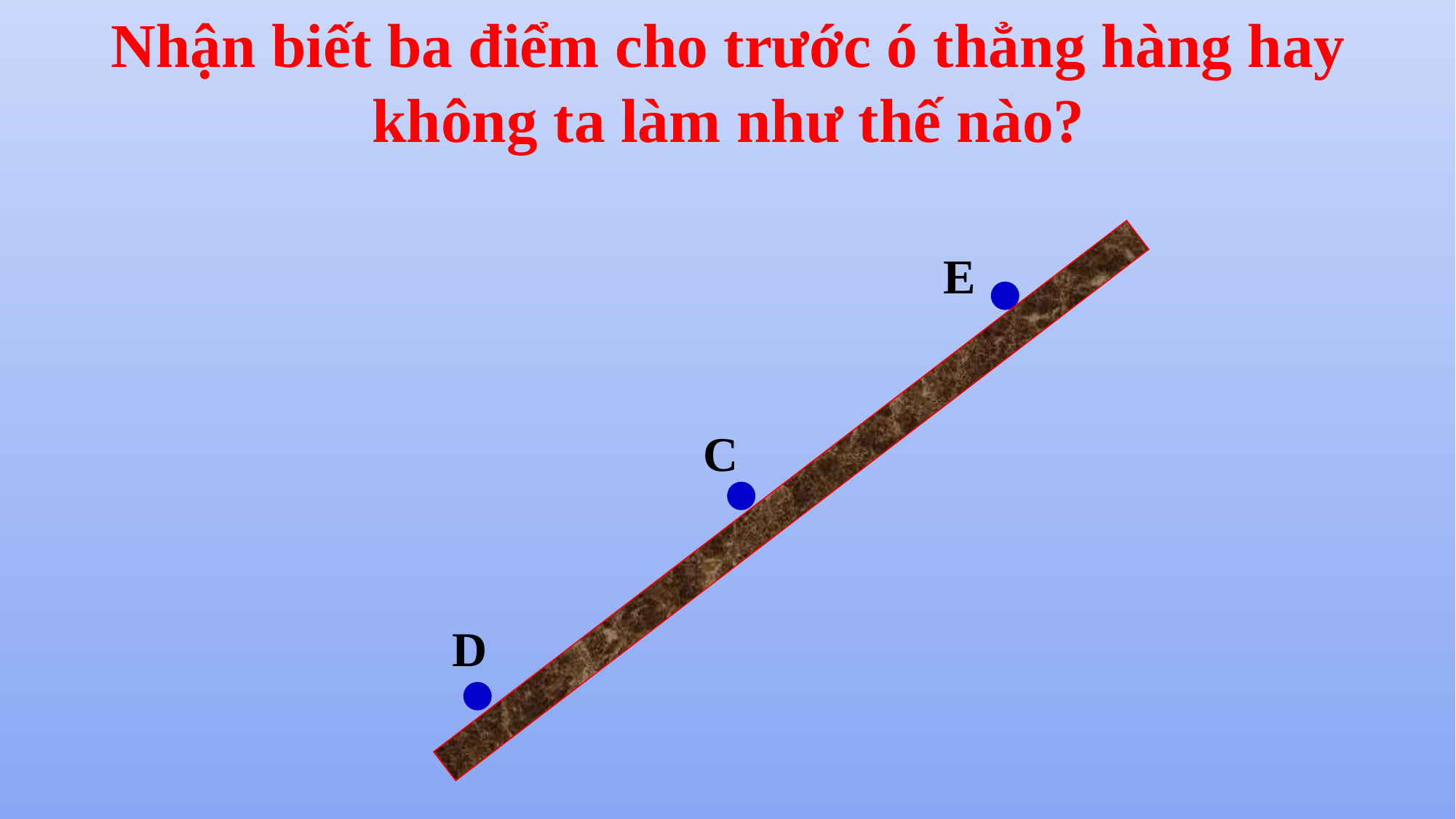

Nhận biết ba điểm cho trước ó thẳng hàng hay không ta làm như thế nào?
E

C

D